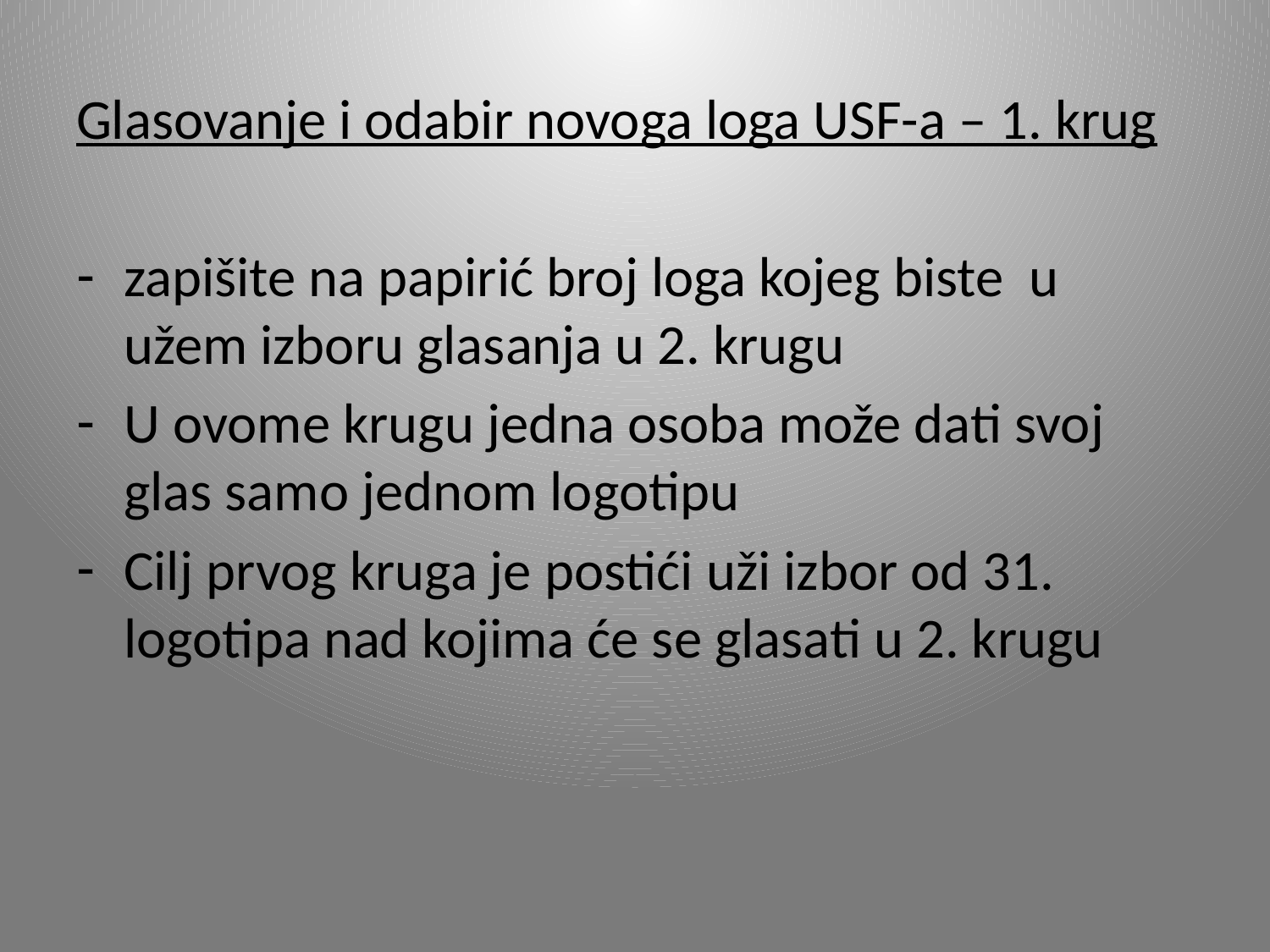

#
Glasovanje i odabir novoga loga USF-a – 1. krug

zapišite na papirić broj loga kojeg biste  u užem izboru glasanja u 2. krugu
U ovome krugu jedna osoba može dati svoj glas samo jednom logotipu
Cilj prvog kruga je postići uži izbor od 31. logotipa nad kojima će se glasati u 2. krugu